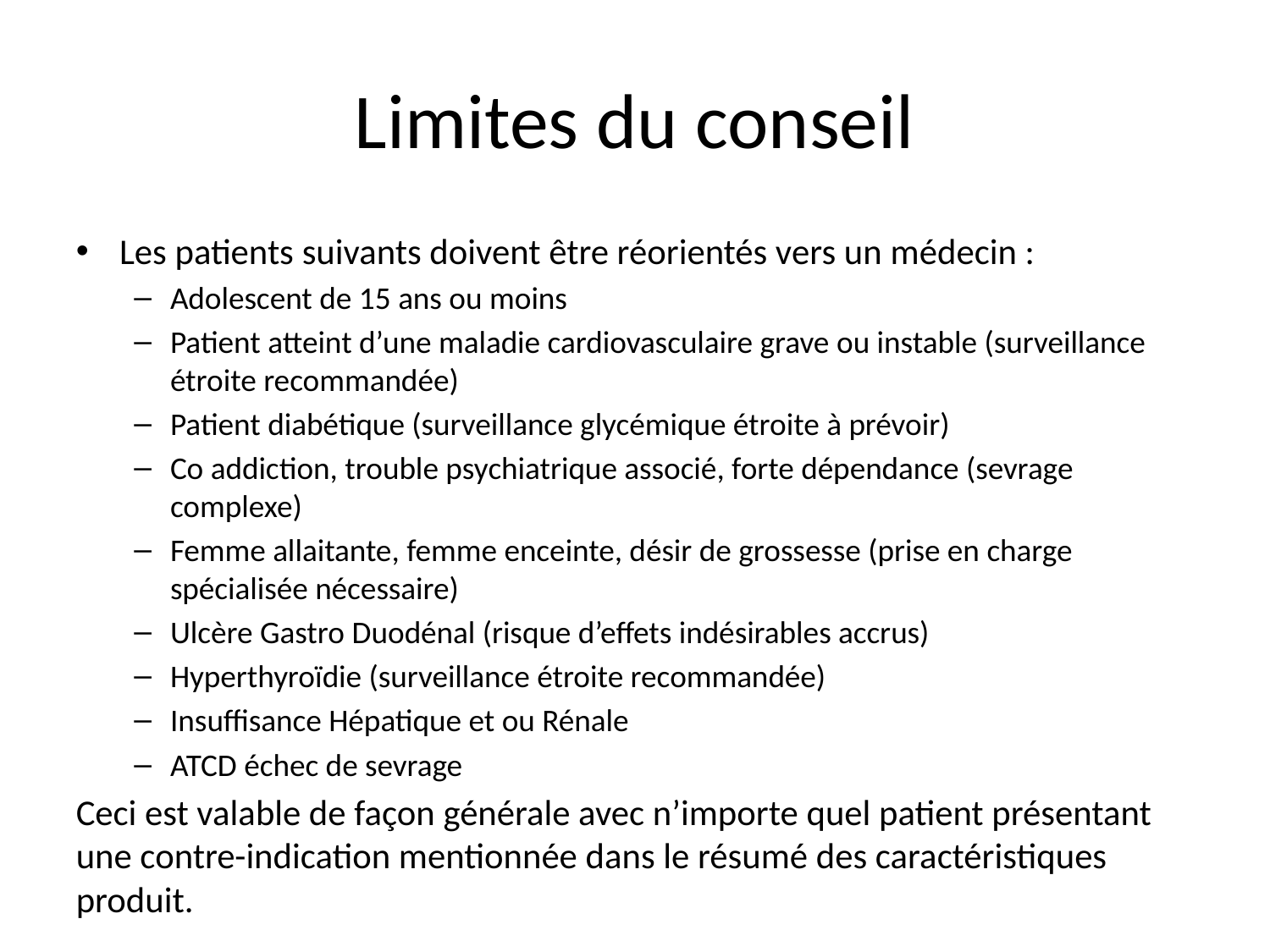

# Limites du conseil
Les patients suivants doivent être réorientés vers un médecin :
Adolescent de 15 ans ou moins
Patient atteint d’une maladie cardiovasculaire grave ou instable (surveillance étroite recommandée)
Patient diabétique (surveillance glycémique étroite à prévoir)
Co addiction, trouble psychiatrique associé, forte dépendance (sevrage complexe)
Femme allaitante, femme enceinte, désir de grossesse (prise en charge spécialisée nécessaire)
Ulcère Gastro Duodénal (risque d’effets indésirables accrus)
Hyperthyroïdie (surveillance étroite recommandée)
Insuffisance Hépatique et ou Rénale
ATCD échec de sevrage
Ceci est valable de façon générale avec n’importe quel patient présentant une contre-indication mentionnée dans le résumé des caractéristiques produit.